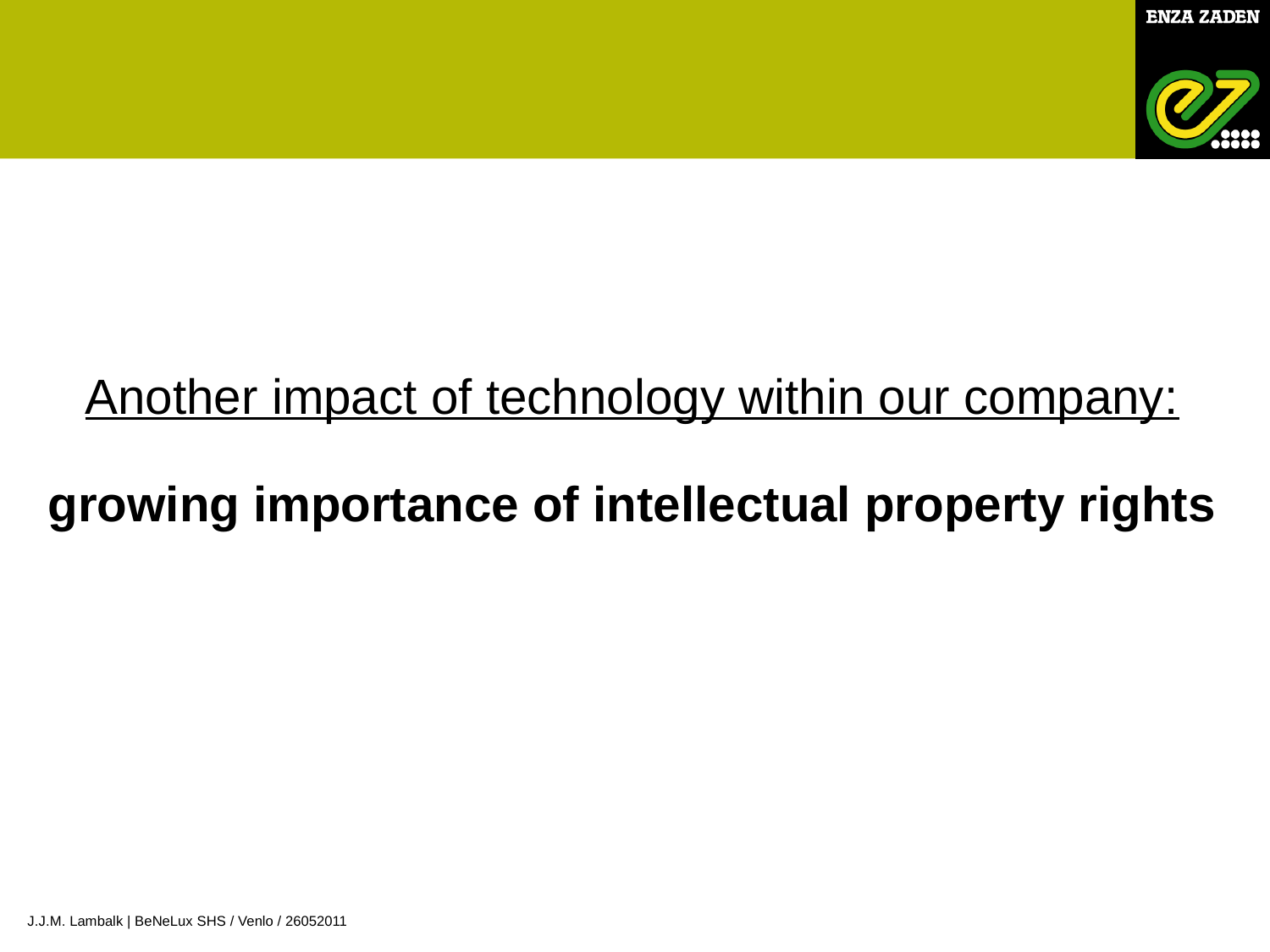

Another impact of technology within our company:
 growing importance of intellectual property rights
J.J.M. Lambalk | BeNeLux SHS / Venlo / 26052011